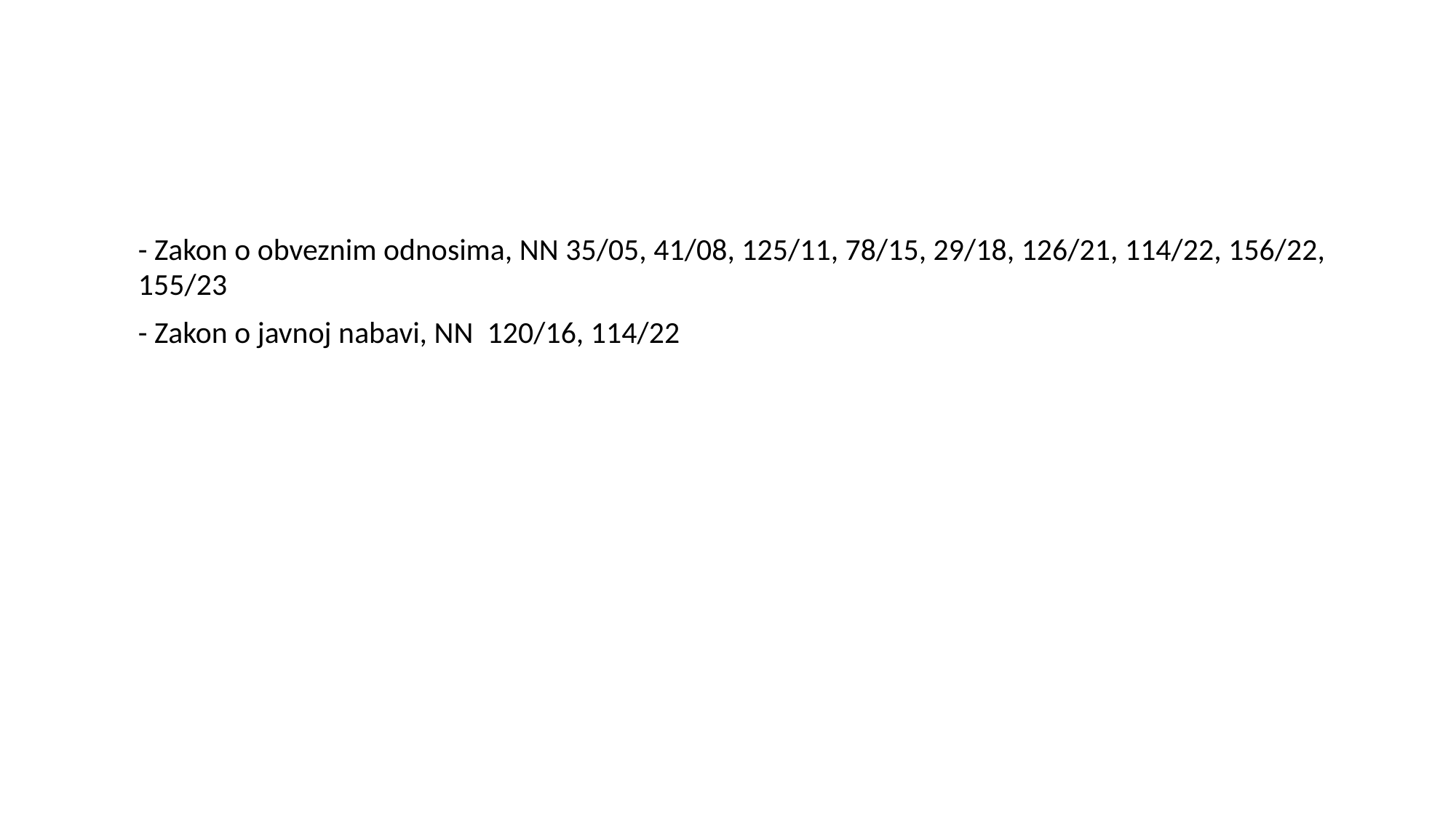

#
	- Zakon o obveznim odnosima, NN 35/05, 41/08, 125/11, 78/15, 29/18, 126/21, 114/22, 156/22, 155/23
	- Zakon o javnoj nabavi, NN  120/16, 114/22